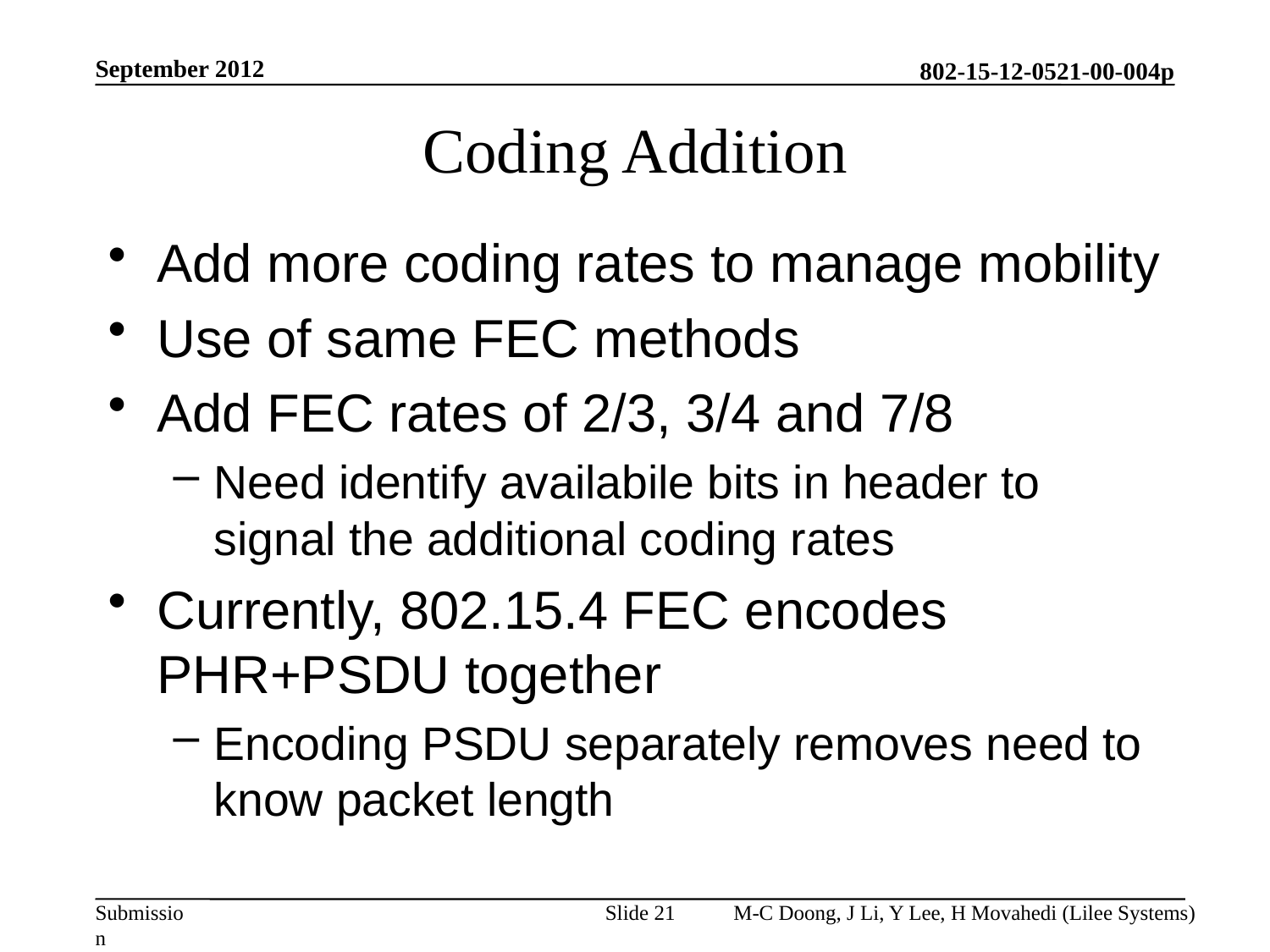

September 2012
# Coding Addition
Add more coding rates to manage mobility
Use of same FEC methods
Add FEC rates of 2/3, 3/4 and 7/8
Need identify availabile bits in header to signal the additional coding rates
Currently, 802.15.4 FEC encodes PHR+PSDU together
Encoding PSDU separately removes need to know packet length
Slide 21
M-C Doong, J Li, Y Lee, H Movahedi (Lilee Systems)